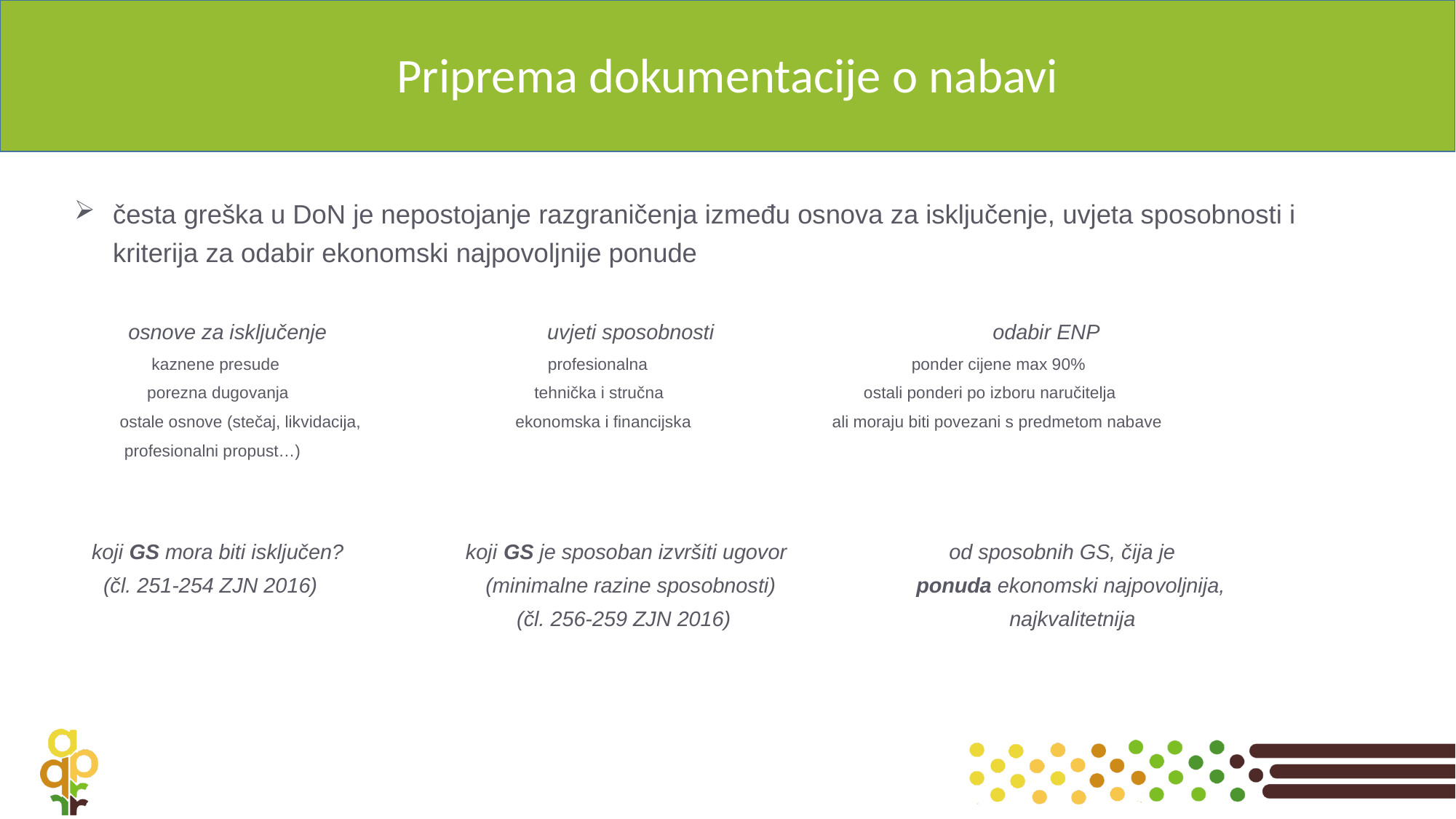

# Priprema dokumentacije o nabavi
česta greška u DoN je nepostojanje razgraničenja između osnova za isključenje, uvjeta sposobnosti i kriterija za odabir ekonomski najpovoljnije ponude

        osnove za isključenje                                      uvjeti sposobnosti                                                odabir ENP
                 kaznene presude                                                           profesionalna                                                          ponder cijene max 90%
                porezna dugovanja                                                      tehnička i stručna                                            ostali ponderi po izboru naručitelja
          ostale osnove (stečaj, likvidacija,                                  ekonomska i financijska                               ali moraju biti povezani s predmetom nabave
           profesionalni propust…)

   koji GS mora biti isključen?                     koji GS je sposoban izvršiti ugovor                            od sposobnih GS, čija je
     (čl. 251-254 ZJN 2016)                             (minimalne razine sposobnosti)                        ponuda ekonomski najpovoljnija,
                                                                            (čl. 256-259 ZJN 2016)                                                najkvalitetnija